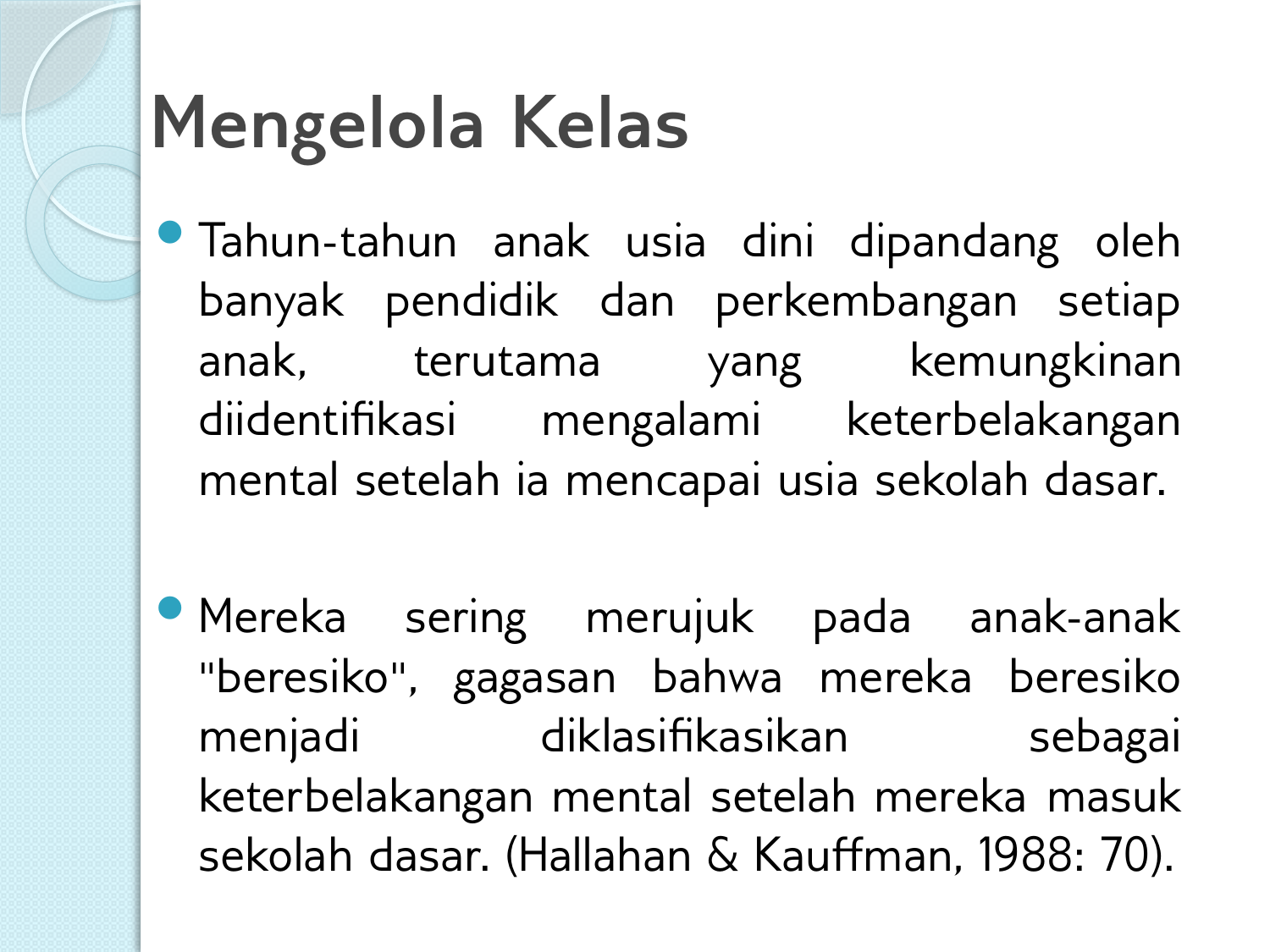

# Mengelola Kelas
Tahun-tahun anak usia dini dipandang oleh banyak pendidik dan perkembangan setiap anak, terutama yang kemungkinan diidentifikasi mengalami keterbelakangan mental setelah ia mencapai usia sekolah dasar.

Mereka sering merujuk pada anak-anak "beresiko", gagasan bahwa mereka beresiko menjadi diklasifikasikan sebagai keterbelakangan mental setelah mereka masuk sekolah dasar. (Hallahan & Kauffman, 1988: 70).